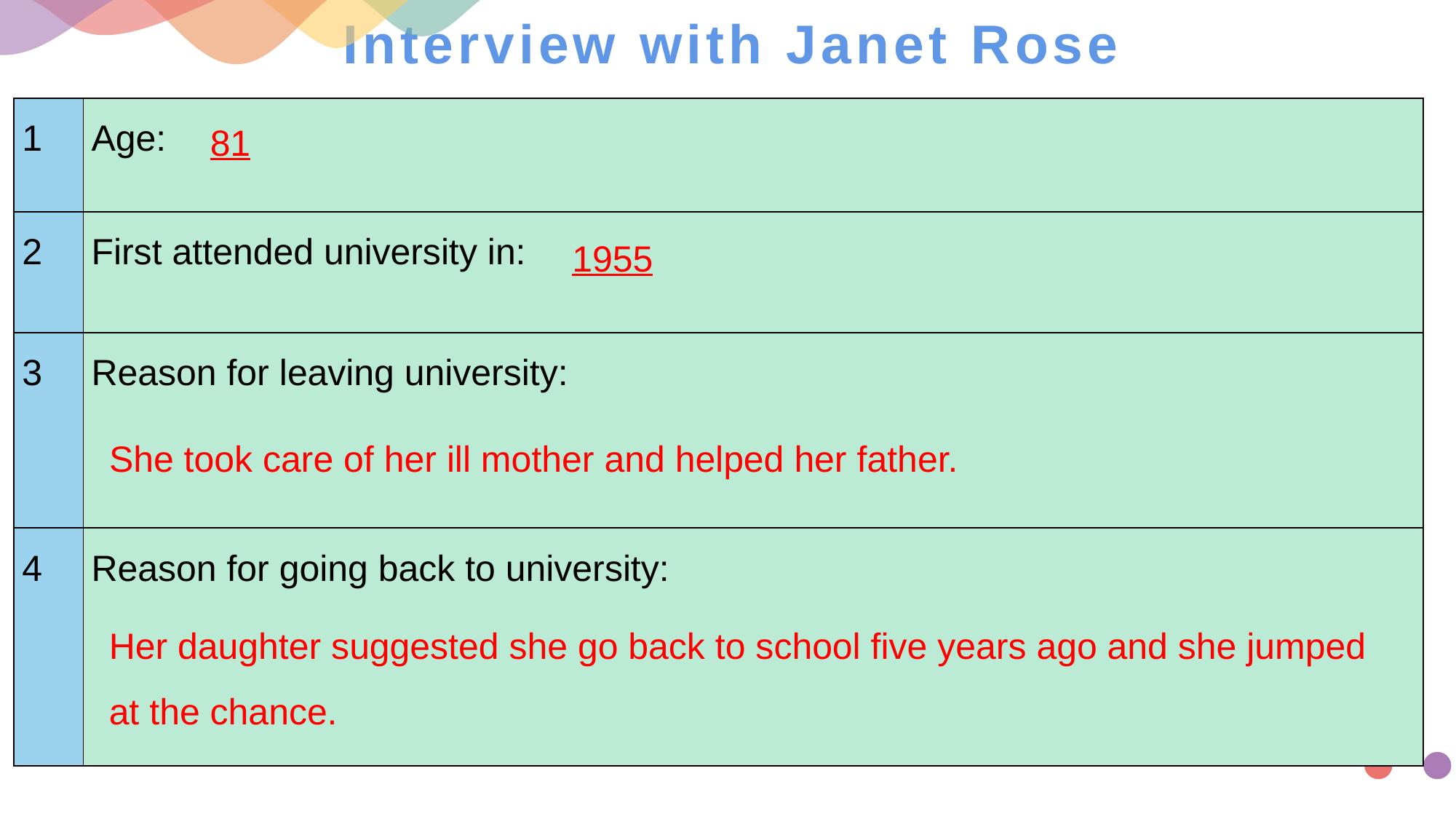

# Interview with Janet Rose

| 1 | Age: |
| --- | --- |
| 2 | First attended university in: |
| 3 | Reason for leaving university: |
| 4 | Reason for going back to university: |
81
1955
She took care of her ill mother and helped her father.
Her daughter suggested she go back to school five years ago and she jumped at the chance.